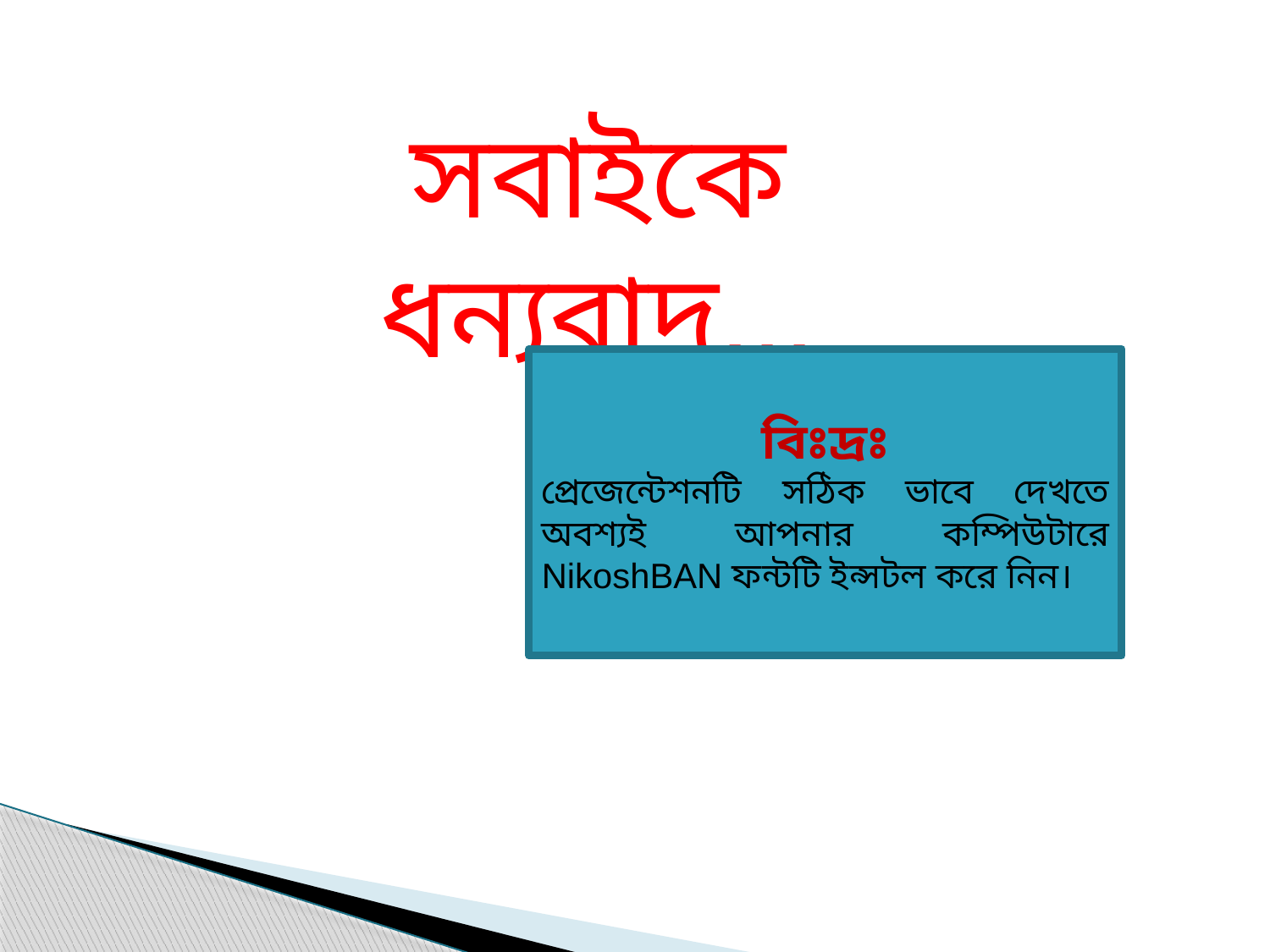

সবাইকে ধন্যবাদ...
বিঃদ্রঃ
প্রেজেন্টেশনটি সঠিক ভাবে দেখতে অবশ্যই আপনার কম্পিউটারে NikoshBAN ফন্টটি ইন্সটল করে নিন।